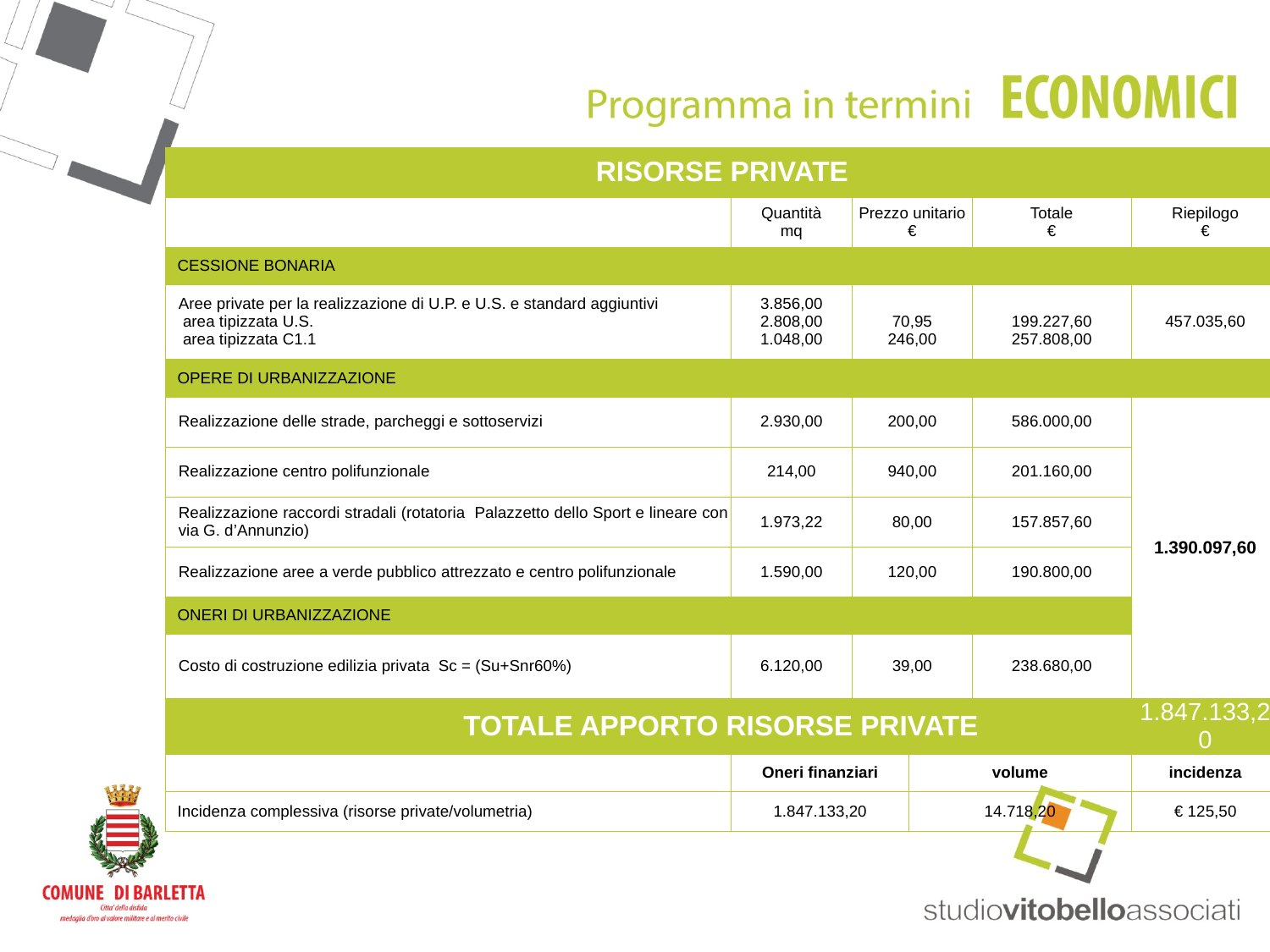

| RISORSE PRIVATE |  |  |  |  |  |
| --- | --- | --- | --- | --- | --- |
|  | Quantità mq | Prezzo unitario € |  | Totale € | Riepilogo € |
| CESSIONE BONARIA |  |  |  |  |  |
| Aree private per la realizzazione di U.P. e U.S. e standard aggiuntivi area tipizzata U.S. area tipizzata C1.1 | 3.856,00 2.808,00 1.048,00 | 70,95 246,00 |  | 199.227,60 257.808,00 | 457.035,60 |
| OPERE DI URBANIZZAZIONE |  |  |  |  |  |
| Realizzazione delle strade, parcheggi e sottoservizi | 2.930,00 | 200,00 |  | 586.000,00 | 1.390.097,60 |
| Realizzazione centro polifunzionale | 214,00 | 940,00 |  | 201.160,00 |  |
| Realizzazione raccordi stradali (rotatoria Palazzetto dello Sport e lineare con via G. d’Annunzio) | 1.973,22 | 80,00 |  | 157.857,60 |  |
| Realizzazione aree a verde pubblico attrezzato e centro polifunzionale | 1.590,00 | 120,00 |  | 190.800,00 |  |
| ONERI DI URBANIZZAZIONE |  |  |  |  |  |
| Costo di costruzione edilizia privata Sc = (Su+Snr60%) | 6.120,00 | 39,00 |  | 238.680,00 |  |
| TOTALE APPORTO RISORSE PRIVATE |  |  |  |  | 1.847.133,20 |
|  | Oneri finanziari |  | volume |  | incidenza |
| Incidenza complessiva (risorse private/volumetria) | 1.847.133,20 |  | 14.718,20 |  | € 125,50 |